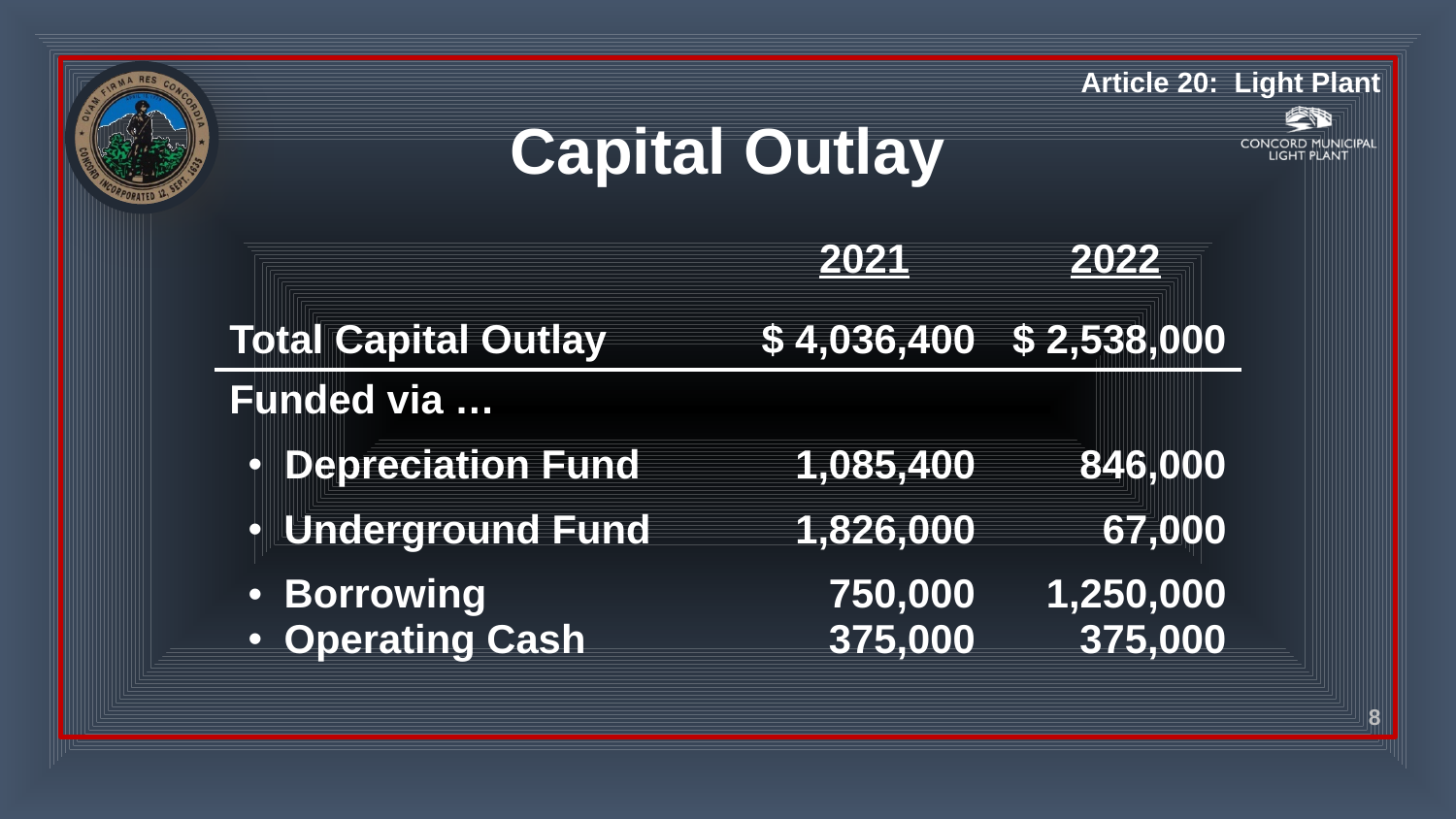

# Capital Outlay
|  | 2021 | 2022 |
| --- | --- | --- |
| Total Capital Outlay | $ 4,036,400 | $ 2,538,000 |
| Funded via … |  |  |
| Depreciation Fund | 1,085,400 | 846,000 |
| Underground Fund | 1,826,000 | 67,000 |
| Borrowing Operating Cash | 750,000 375,000 | 1,250,000 375,000 |
8